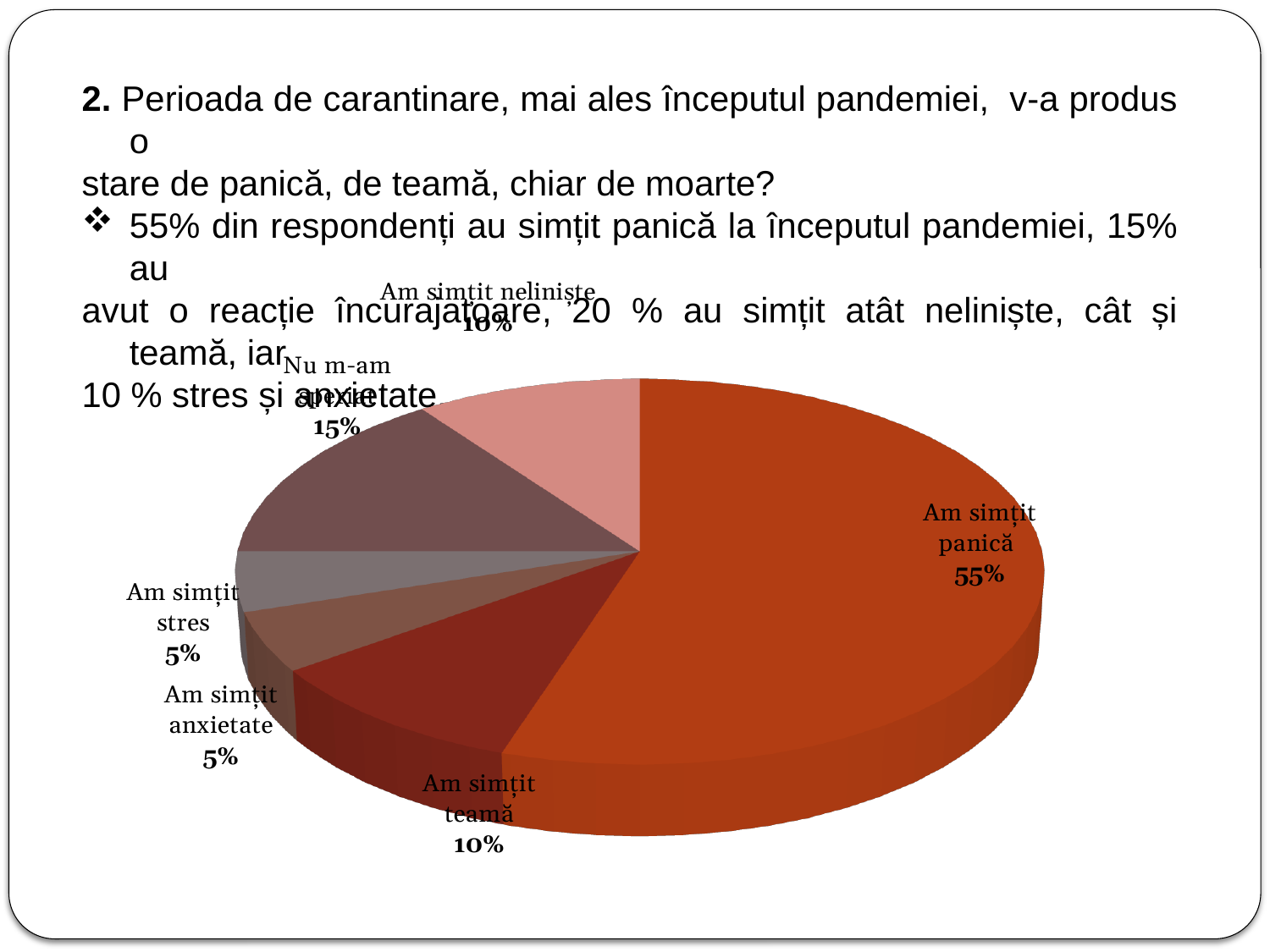

2. Perioada de carantinare, mai ales începutul pandemiei,  v-a produs o
stare de panică, de teamă, chiar de moarte?
55% din respondenți au simțit panică la începutul pandemiei, 15% au
avut o reacție încurajatoare, 20 % au simțit atât neliniște, cât și teamă, iar
10 % stres și anxietate.

[unsupported chart]